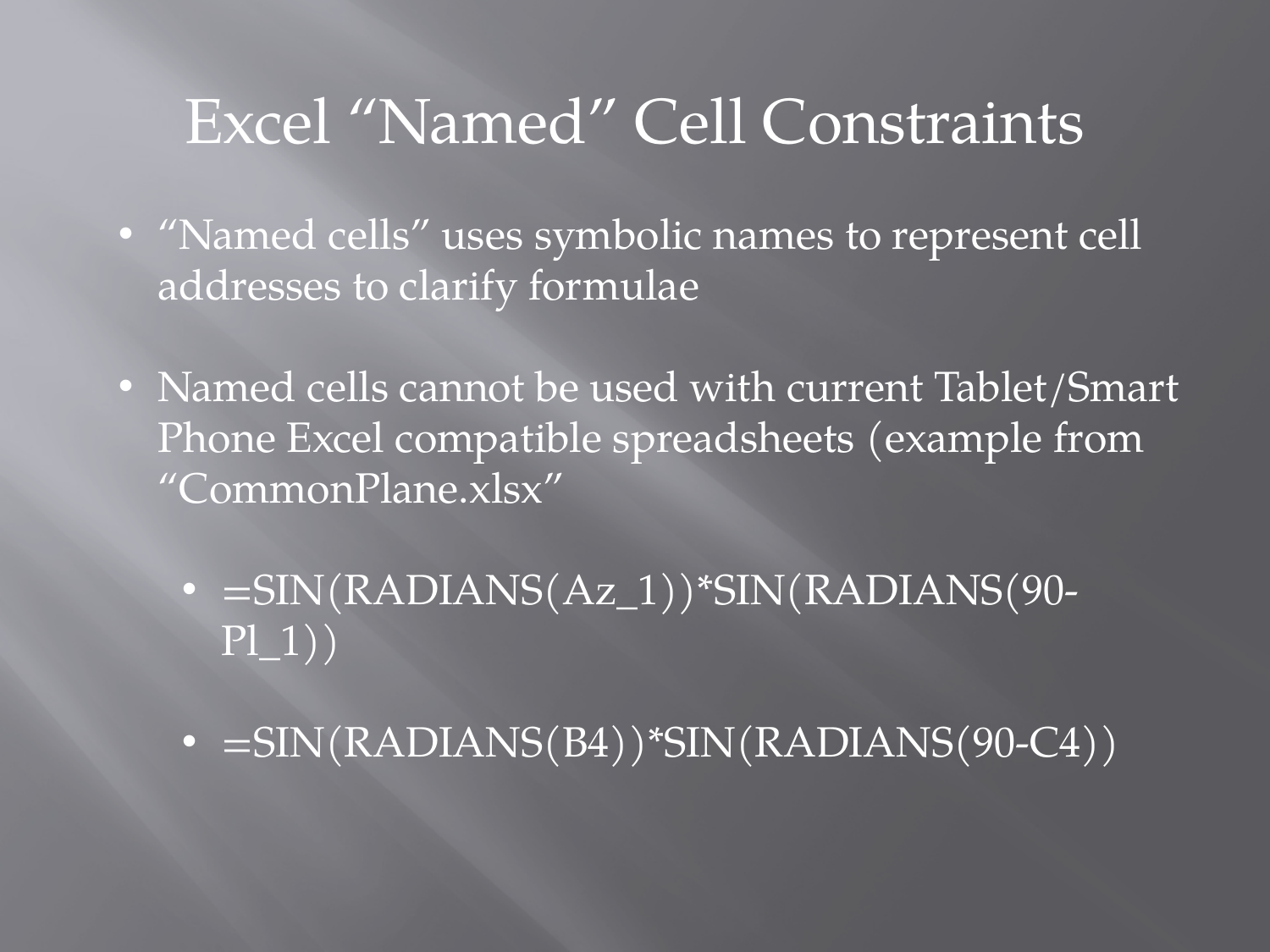

Excel “Named” Cell Constraints
“Named cells” uses symbolic names to represent cell addresses to clarify formulae

Named cells cannot be used with current Tablet/Smart Phone Excel compatible spreadsheets (example from “CommonPlane.xlsx”

=SIN(RADIANS(Az_1))*SIN(RADIANS(90-Pl_1))

=SIN(RADIANS(B4))*SIN(RADIANS(90-C4))